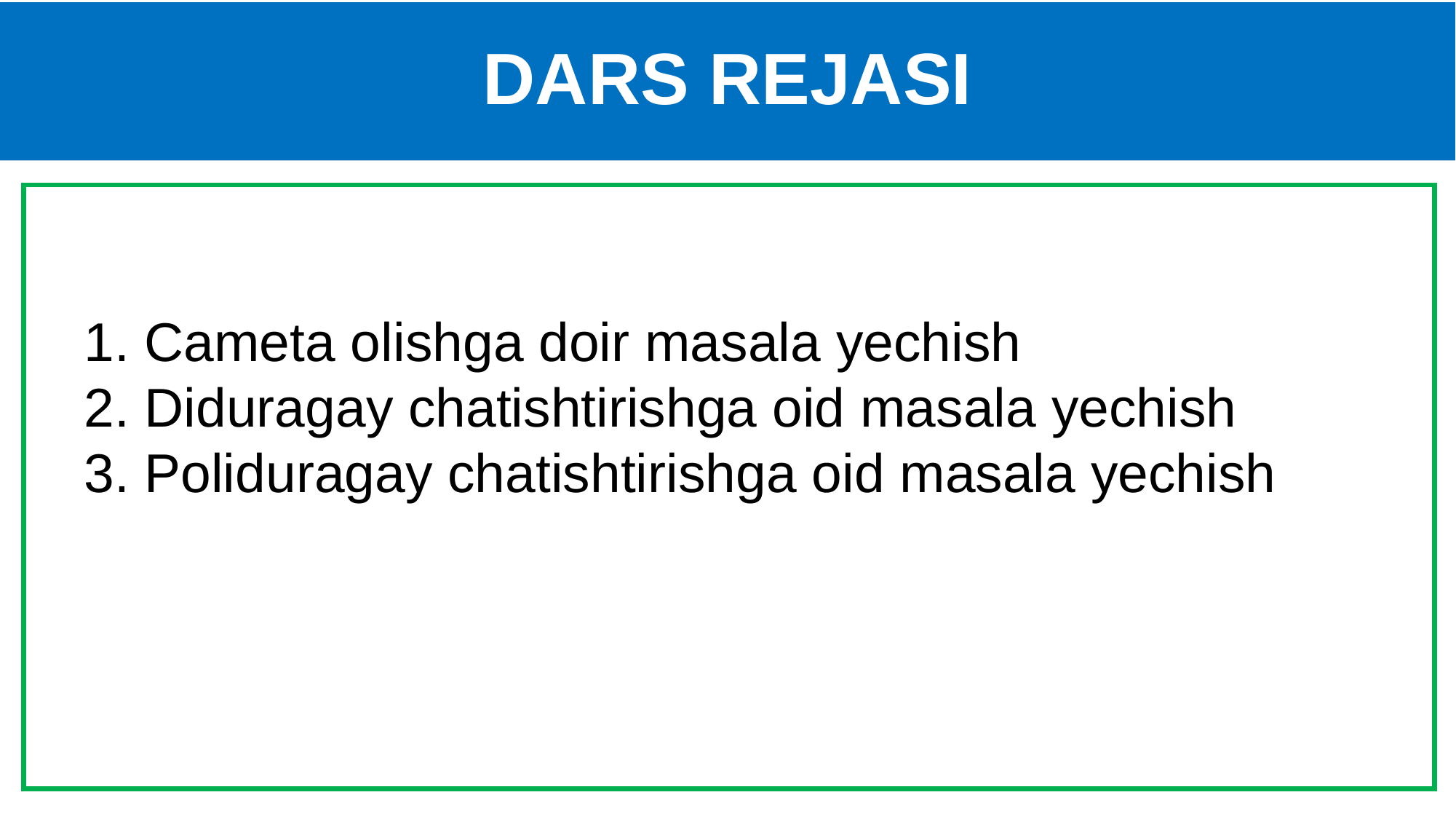

# DARS REJASI

 Cameta olishga doir masala yechish
 Diduragay chatishtirishga oid masala yechish
 Poliduragay chatishtirishga oid masala yechish